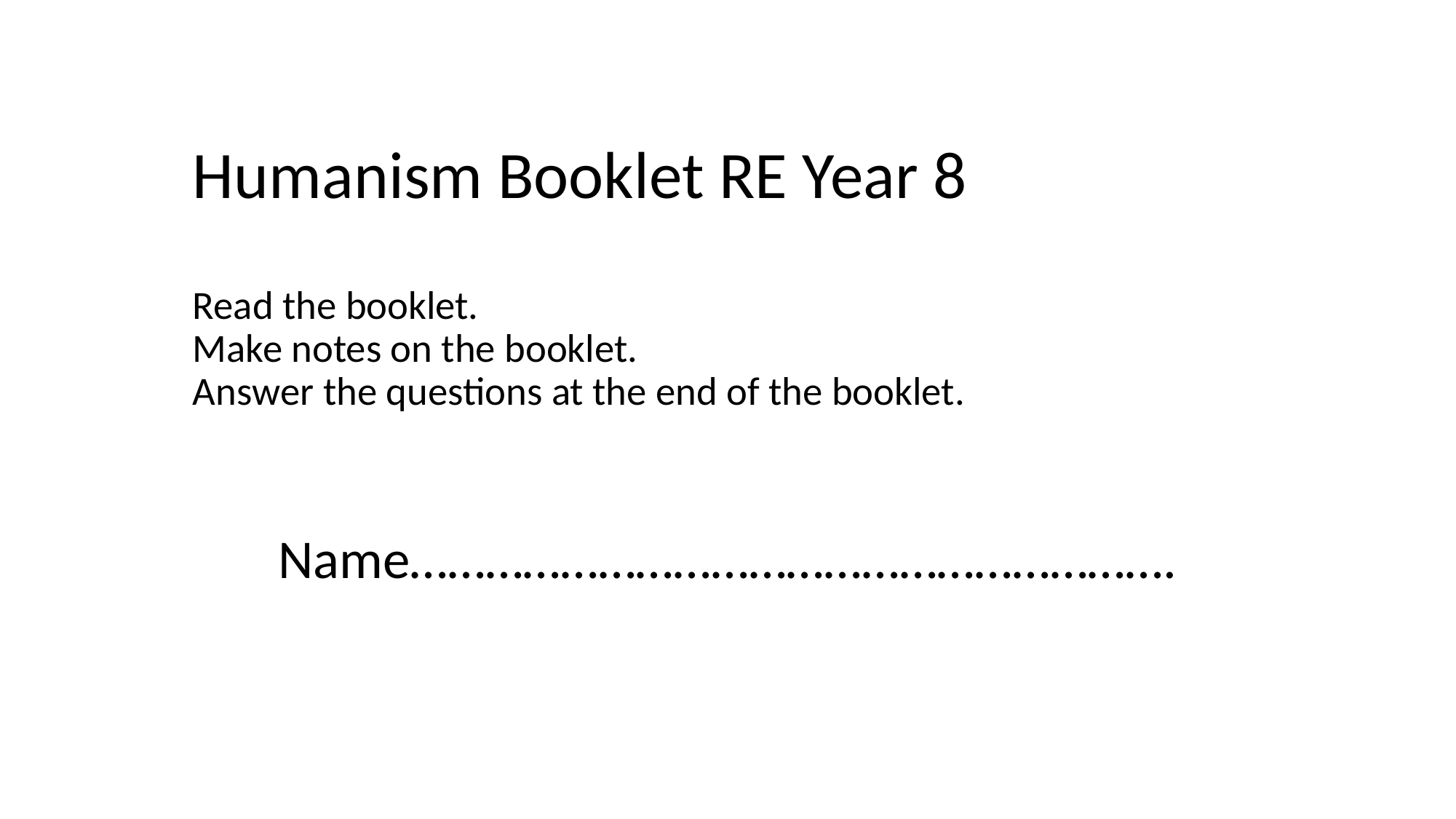

# Humanism Booklet RE Year 8 Read the booklet. Make notes on the booklet. Answer the questions at the end of the booklet.
Name…………………………………………………….